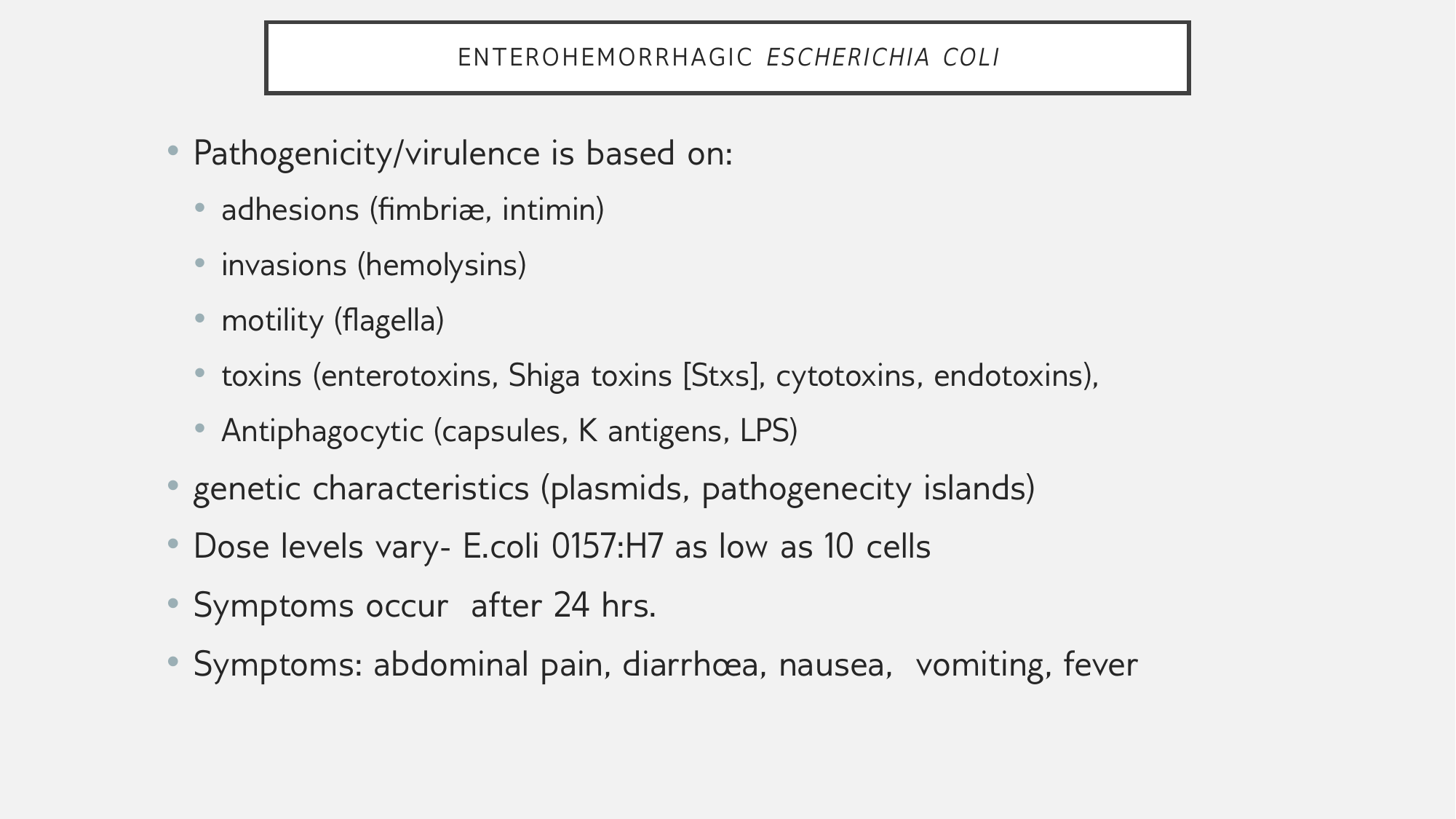

# Enterohemorrhagic Escherichia coli
Pathogenicity/virulence is based on:
adhesions (fimbriae, intimin)
invasions (hemolysins)
motility (flagella)
toxins (enterotoxins, Shiga toxins [Stxs], cytotoxins, endotoxins),
Antiphagocytic (capsules, K antigens, LPS)
genetic characteristics (plasmids, pathogenecity islands)
Dose levels vary- E.coli 0157:H7 as low as 10 cells
Symptoms occur  after 24 hrs.
Symptoms: abdominal pain, diarrhoea, nausea,  vomiting, fever